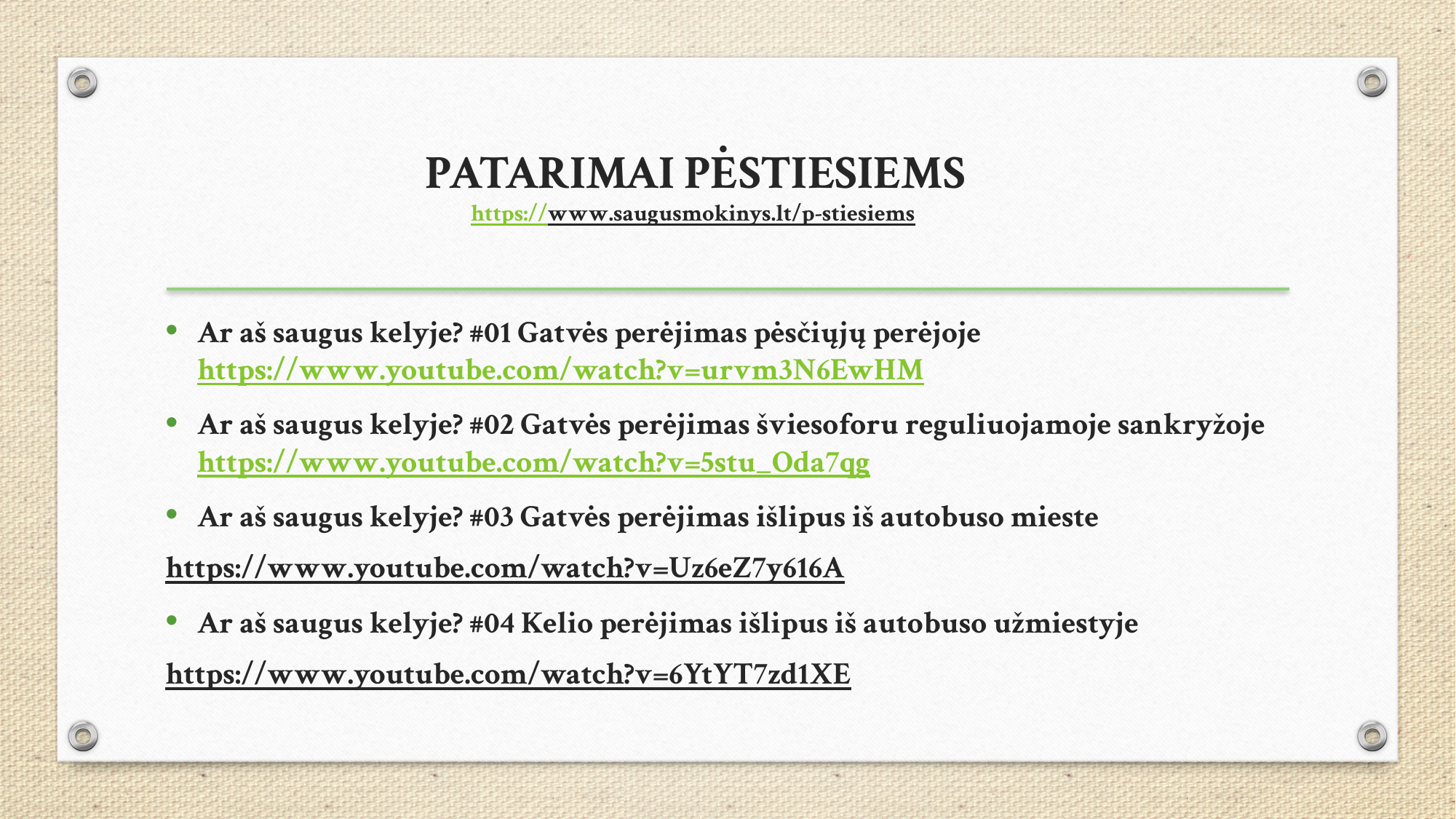

# PATARIMAI PĖSTIESIEMS https://www.saugusmokinys.lt/p-stiesiems
Ar aš saugus kelyje? #01 Gatvės perėjimas pėsčiųjų perėjoje https://www.youtube.com/watch?v=urvm3N6EwHM
Ar aš saugus kelyje? #02 Gatvės perėjimas šviesoforu reguliuojamoje sankryžoje https://www.youtube.com/watch?v=5stu_Oda7qg
Ar aš saugus kelyje? #03 Gatvės perėjimas išlipus iš autobuso mieste
https://www.youtube.com/watch?v=Uz6eZ7y616A
Ar aš saugus kelyje? #04 Kelio perėjimas išlipus iš autobuso užmiestyje
https://www.youtube.com/watch?v=6YtYT7zd1XE